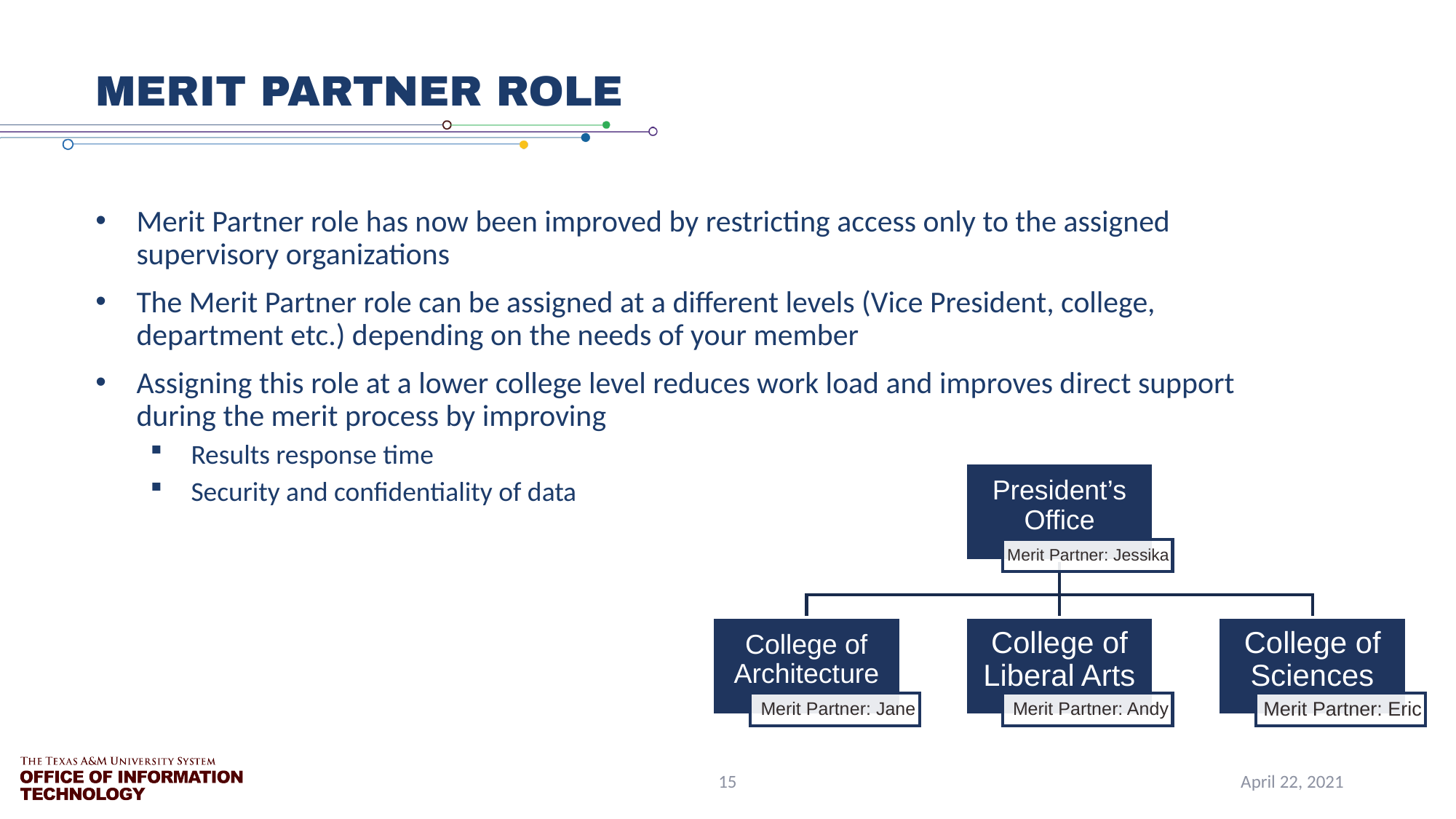

# Merit partner role
Merit Partner role has now been improved by restricting access only to the assigned supervisory organizations
The Merit Partner role can be assigned at a different levels (Vice President, college, department etc.) depending on the needs of your member
Assigning this role at a lower college level reduces work load and improves direct support during the merit process by improving
Results response time
Security and confidentiality of data
President’s Office
Merit Partner: Jessika
College of Architecture
Merit Partner: Jane
College of Liberal Arts
Merit Partner: Andy
College of Sciences
Merit Partner: Eric
15
April 22, 2021